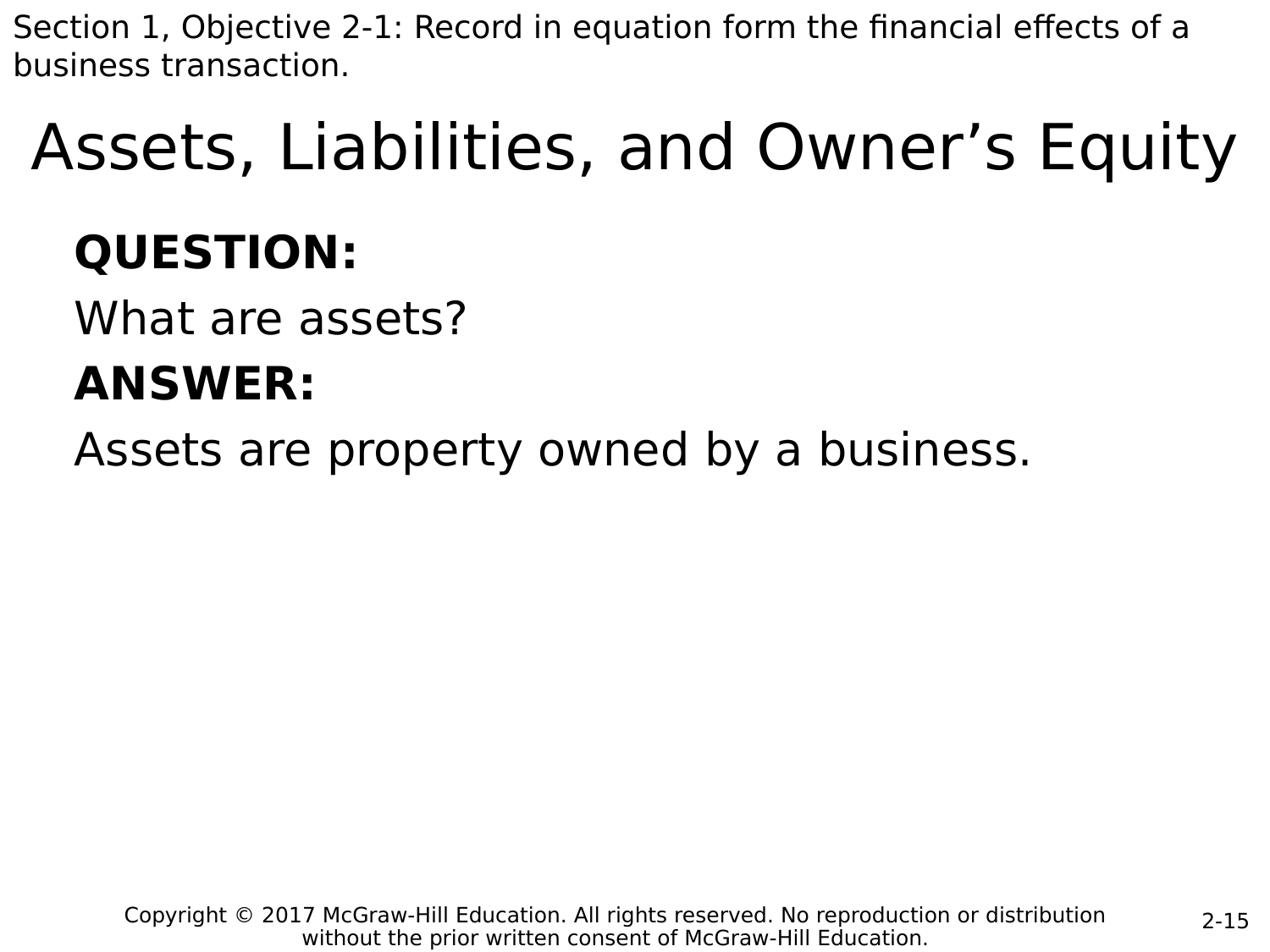

Section 1, Objective 2-1: Record in equation form the financial effects of a business transaction.
# Assets, Liabilities, and Owner’s Equity
QUESTION:
What are assets?
ANSWER:
Assets are property owned by a business.